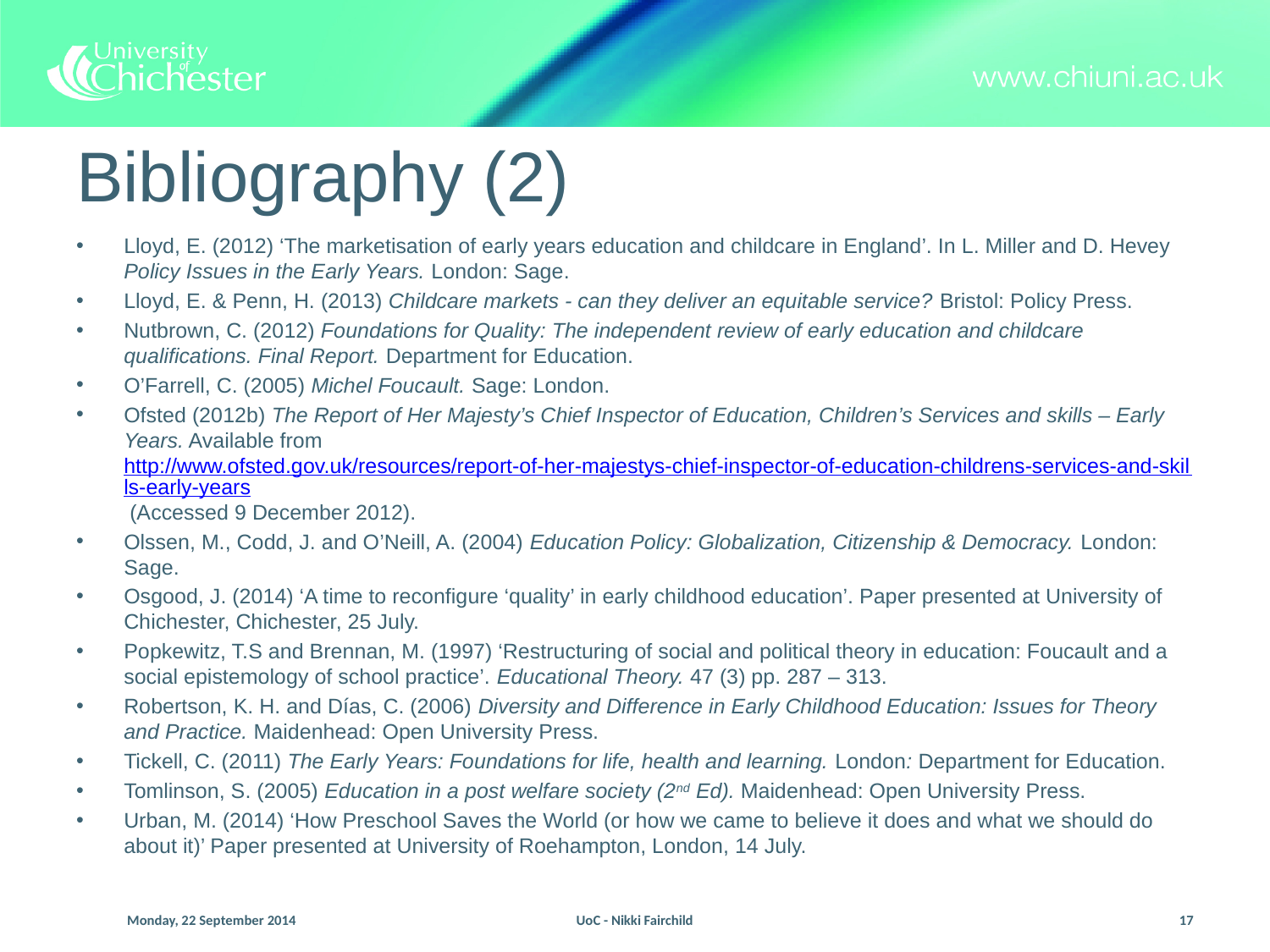

# Bibliography (2)
Lloyd, E. (2012) ‘The marketisation of early years education and childcare in England’. In L. Miller and D. Hevey Policy Issues in the Early Years. London: Sage.
Lloyd, E. & Penn, H. (2013) Childcare markets - can they deliver an equitable service? Bristol: Policy Press.
Nutbrown, C. (2012) Foundations for Quality: The independent review of early education and childcare qualifications. Final Report. Department for Education.
O’Farrell, C. (2005) Michel Foucault. Sage: London.
Ofsted (2012b) The Report of Her Majesty’s Chief Inspector of Education, Children’s Services and skills – Early Years. Available from http://www.ofsted.gov.uk/resources/report-of-her-majestys-chief-inspector-of-education-childrens-services-and-skills-early-years (Accessed 9 December 2012).
Olssen, M., Codd, J. and O’Neill, A. (2004) Education Policy: Globalization, Citizenship & Democracy. London: Sage.
Osgood, J. (2014) ‘A time to reconfigure ‘quality’ in early childhood education’. Paper presented at University of Chichester, Chichester, 25 July.
Popkewitz, T.S and Brennan, M. (1997) ‘Restructuring of social and political theory in education: Foucault and a social epistemology of school practice’. Educational Theory. 47 (3) pp. 287 – 313.
Robertson, K. H. and Días, C. (2006) Diversity and Difference in Early Childhood Education: Issues for Theory and Practice. Maidenhead: Open University Press.
Tickell, C. (2011) The Early Years: Foundations for life, health and learning. London: Department for Education.
Tomlinson, S. (2005) Education in a post welfare society (2nd Ed). Maidenhead: Open University Press.
Urban, M. (2014) ‘How Preschool Saves the World (or how we came to believe it does and what we should do about it)’ Paper presented at University of Roehampton, London, 14 July.

Monday, 22 September 2014
UoC - Nikki Fairchild
17